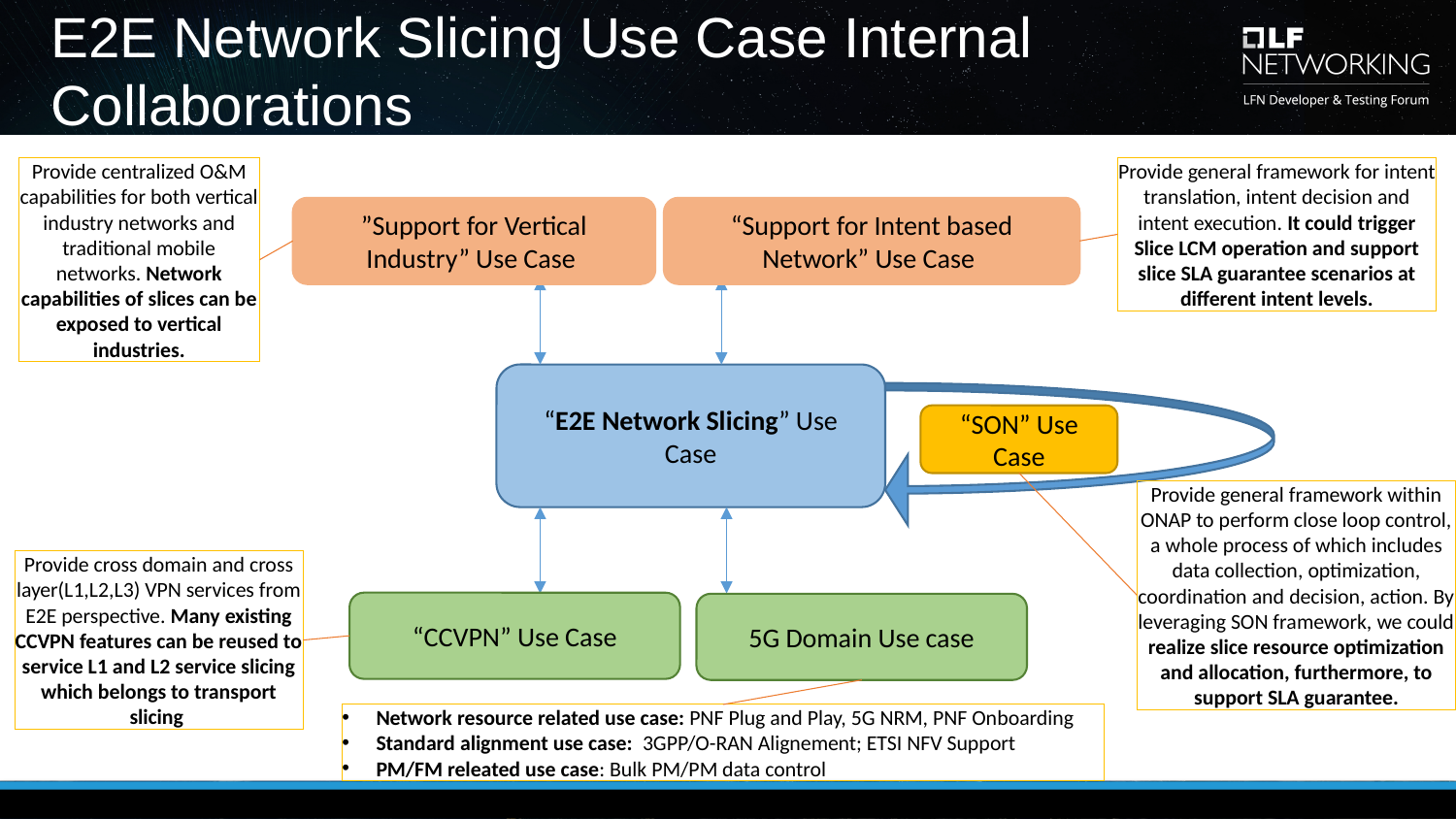

# E2E Network Slicing Use Case Internal Collaborations
Provide centralized O&M capabilities for both vertical industry networks and traditional mobile networks. Network capabilities of slices can be exposed to vertical industries.
Provide general framework for intent translation, intent decision and intent execution. It could trigger Slice LCM operation and support slice SLA guarantee scenarios at different intent levels.
”Support for Vertical Industry” Use Case
“Support for Intent based Network” Use Case
“E2E Network Slicing” Use Case

“SON” Use Case
Provide general framework within ONAP to perform close loop control, a whole process of which includes data collection, optimization, coordination and decision, action. By leveraging SON framework, we could realize slice resource optimization and allocation, furthermore, to support SLA guarantee.
Provide cross domain and cross layer(L1,L2,L3) VPN services from E2E perspective. Many existing CCVPN features can be reused to service L1 and L2 service slicing which belongs to transport slicing
“CCVPN” Use Case
5G Domain Use case
Network resource related use case: PNF Plug and Play, 5G NRM, PNF Onboarding
Standard alignment use case:  3GPP/O-RAN Alignement; ETSI NFV Support
PM/FM releated use case: Bulk PM/PM data control